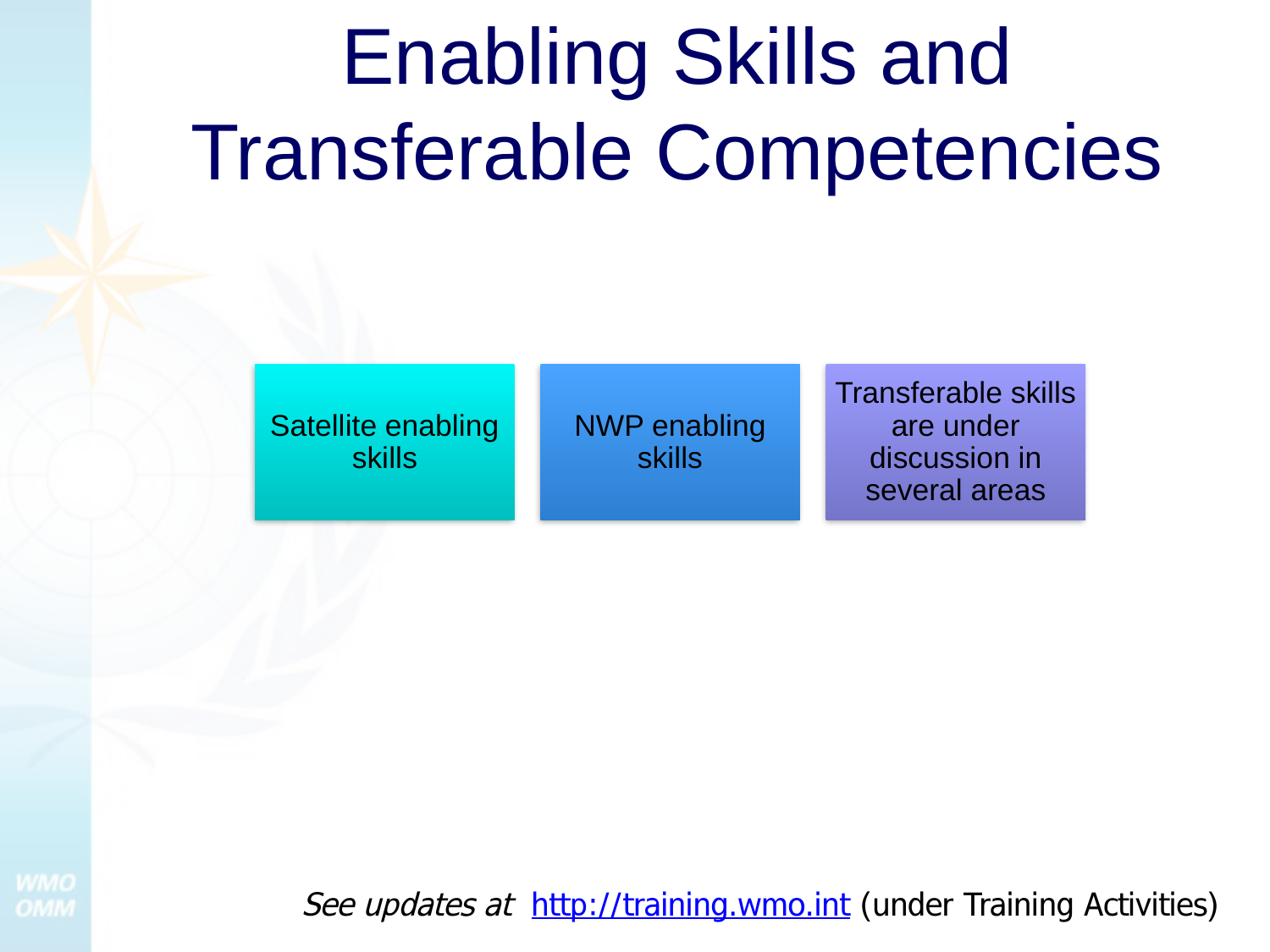

# Enabling Skills and Transferable Competencies
Satellite enabling skills
NWP enabling skills
Transferable skills are under discussion in several areas
See updates at  http://training.wmo.int (under Training Activities)